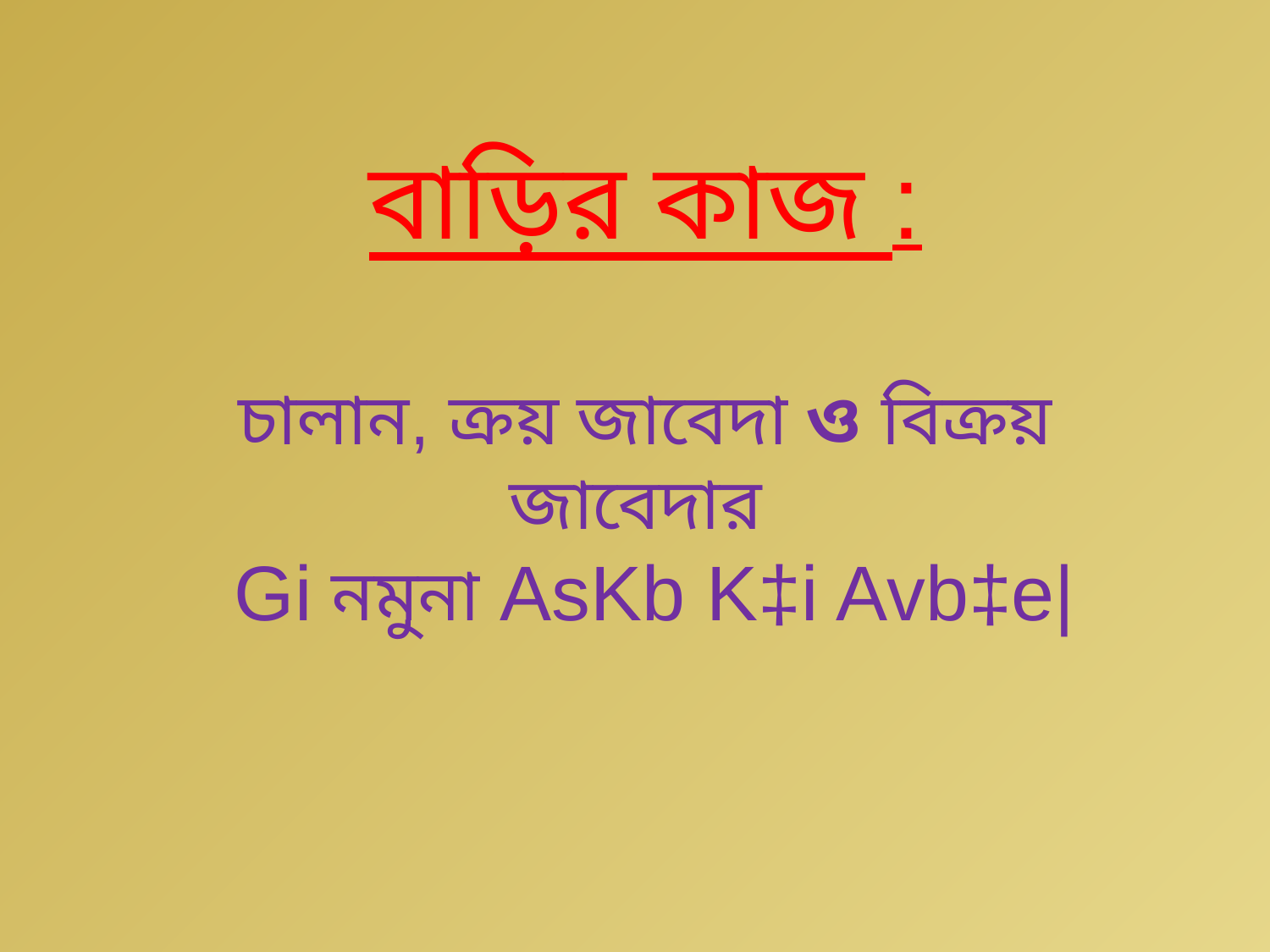

বাড়ির কাজ :

চালান, ক্রয় জাবেদা ও বিক্রয় জাবেদার
 Gi নমুনা AsKb K‡i Avb‡e|